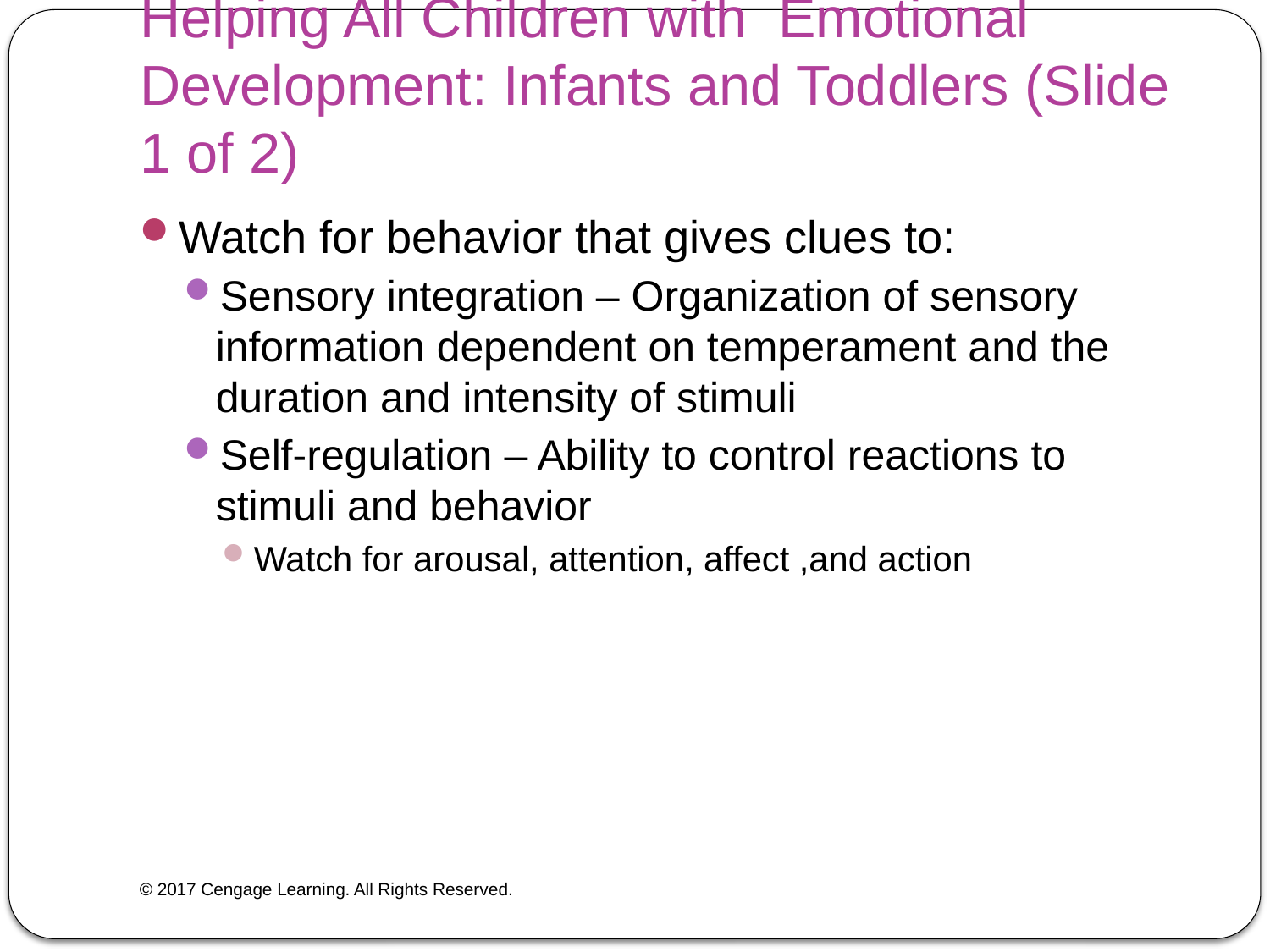

# Helping All Children with  Emotional Development: Infants and Toddlers (Slide 1 of 2)
Watch for behavior that gives clues to:
Sensory integration – Organization of sensory information dependent on temperament and the duration and intensity of stimuli
Self-regulation – Ability to control reactions to stimuli and behavior
Watch for arousal, attention, affect ,and action

© 2017 Cengage Learning. All Rights Reserved.